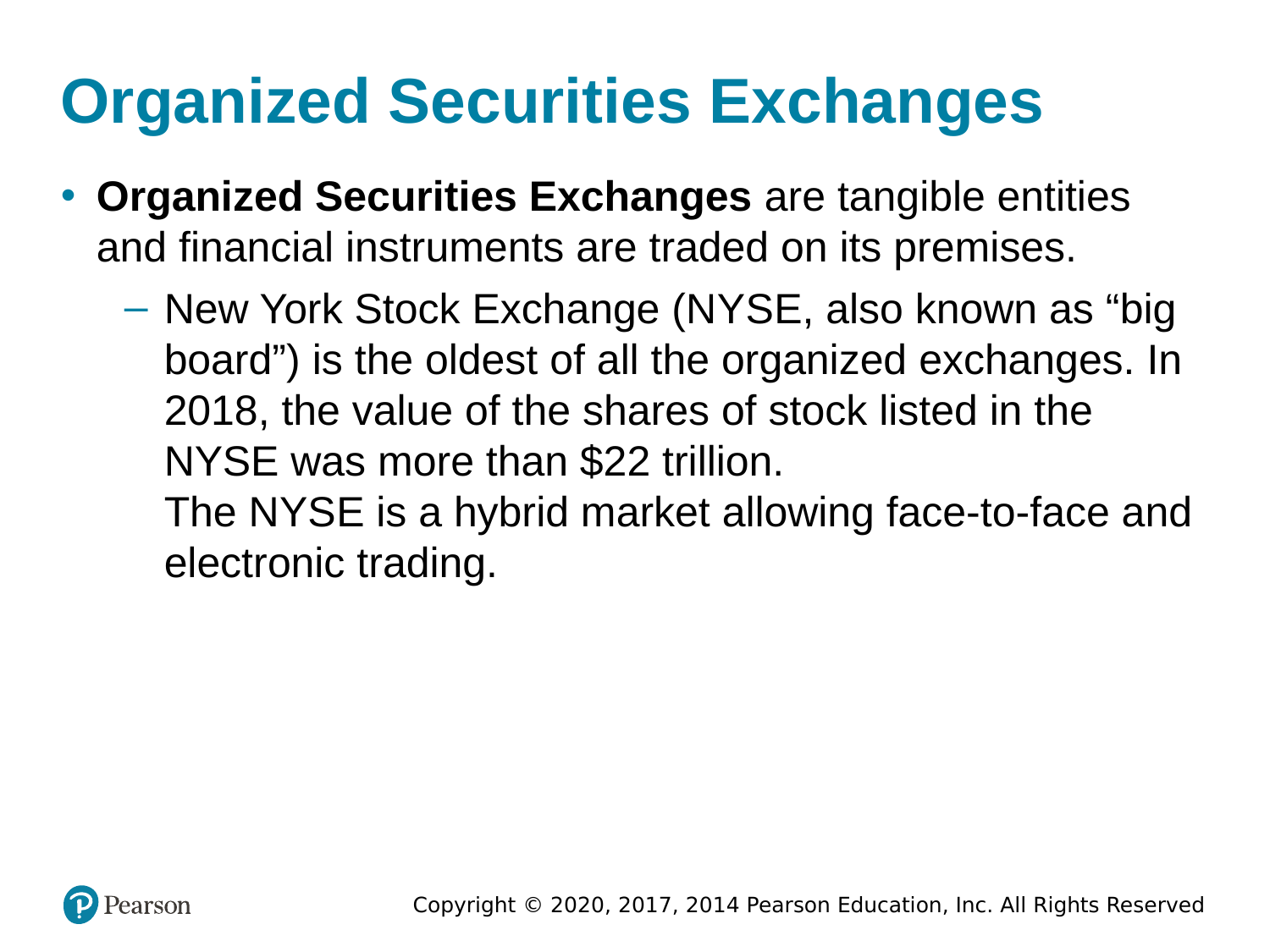

# Organized Securities Exchanges
Organized Securities Exchanges are tangible entities and financial instruments are traded on its premises.
New York Stock Exchange (N Y S E, also known as “big board”) is the oldest of all the organized exchanges. In 2018, the value of the shares of stock listed in the NYSE was more than $22 trillion.
The N YS E is a hybrid market allowing face-to-face and electronic trading.